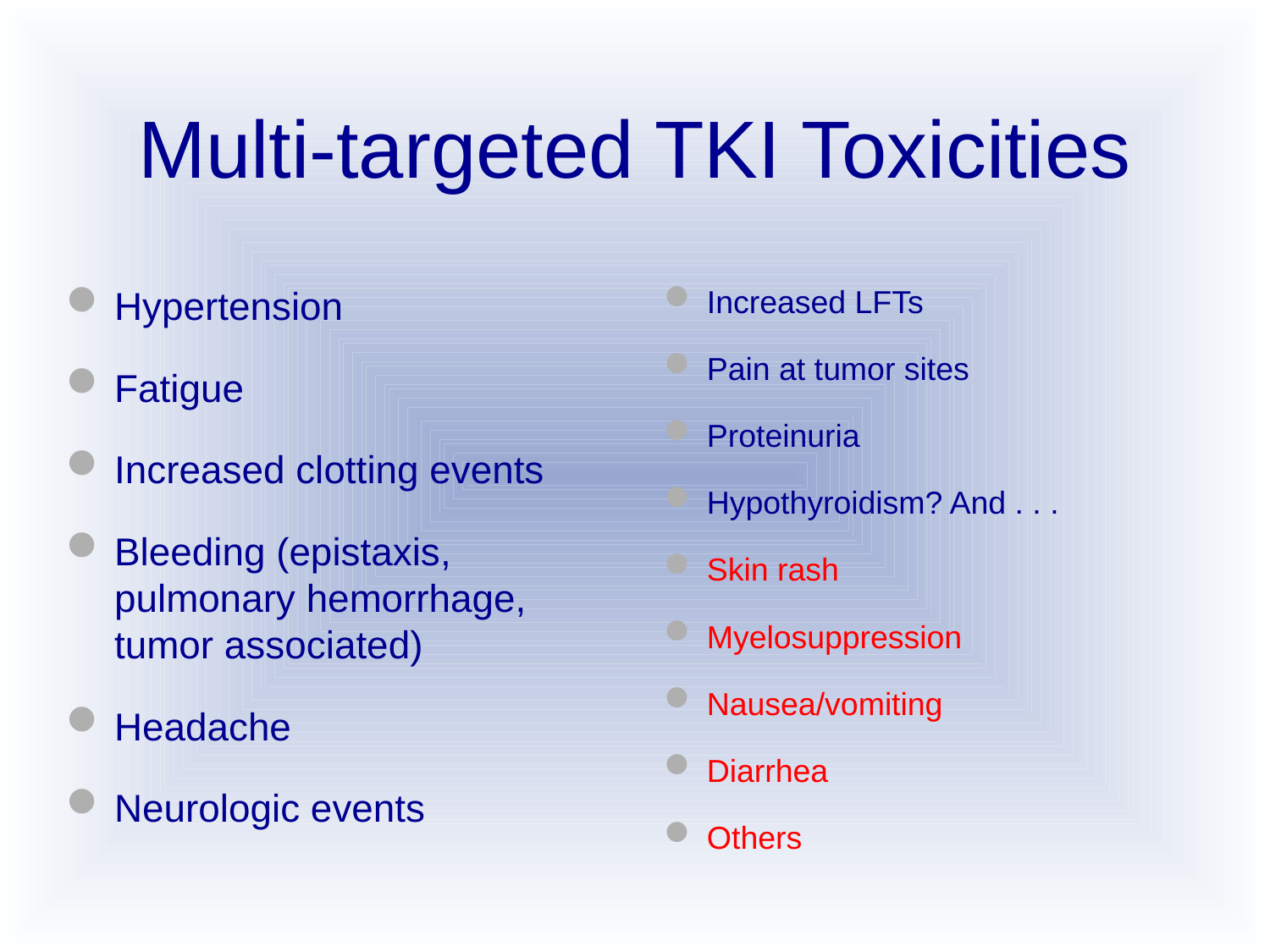

# Multi-targeted TKI Toxicities
Hypertension
Fatigue
Increased clotting events
Bleeding (epistaxis, pulmonary hemorrhage, tumor associated)
Headache
Neurologic events
Increased LFTs
Pain at tumor sites
Proteinuria
Hypothyroidism? And . . .
Skin rash
Myelosuppression
Nausea/vomiting
Diarrhea
Others